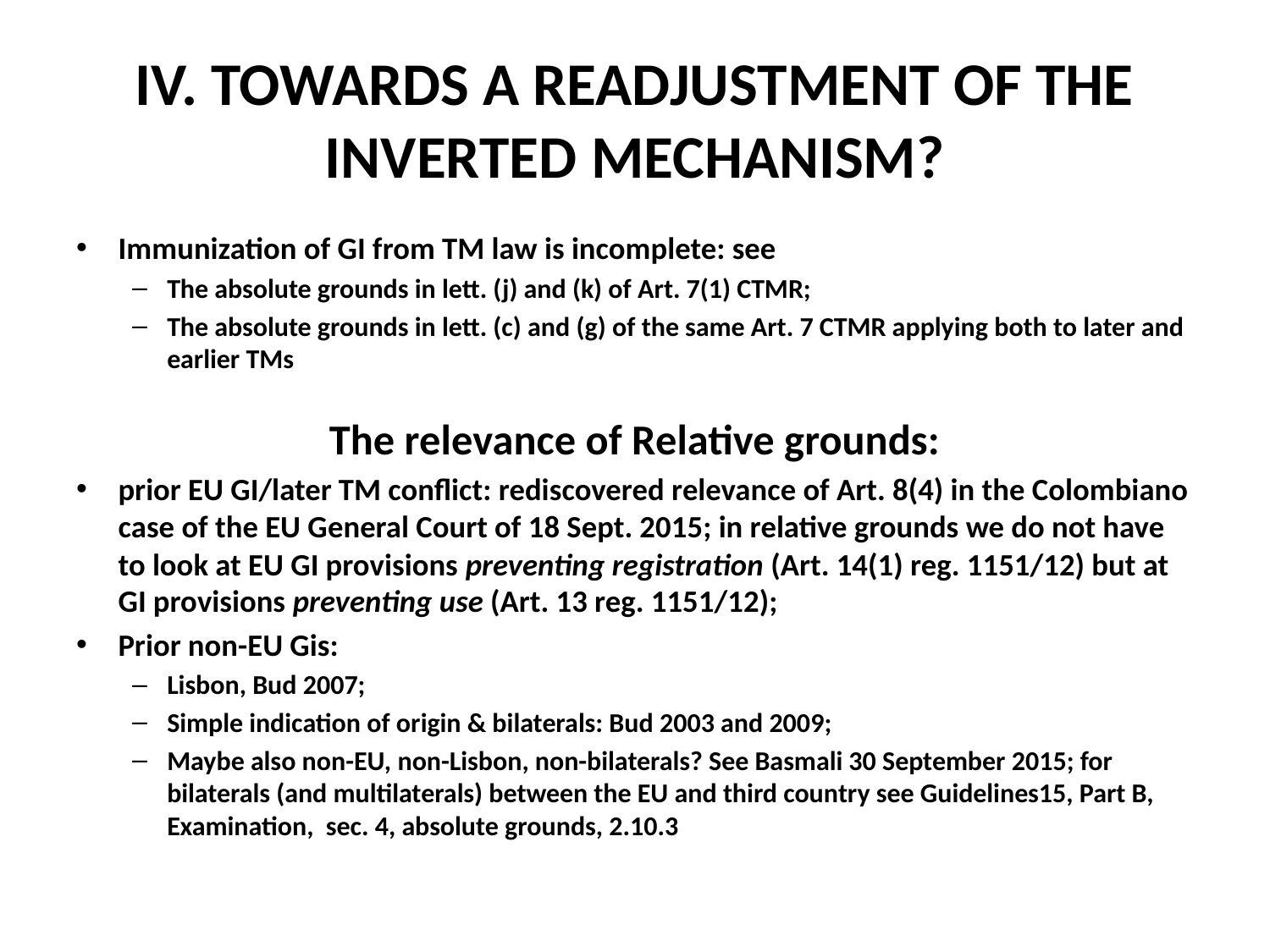

# IV. TOWARDS A READJUSTMENT OF THE INVERTED MECHANISM?
Immunization of GI from TM law is incomplete: see
The absolute grounds in lett. (j) and (k) of Art. 7(1) CTMR;
The absolute grounds in lett. (c) and (g) of the same Art. 7 CTMR applying both to later and earlier TMs

The relevance of Relative grounds:
prior EU GI/later TM conflict: rediscovered relevance of Art. 8(4) in the Colombiano case of the EU General Court of 18 Sept. 2015; in relative grounds we do not have to look at EU GI provisions preventing registration (Art. 14(1) reg. 1151/12) but at GI provisions preventing use (Art. 13 reg. 1151/12);
Prior non-EU Gis:
Lisbon, Bud 2007;
Simple indication of origin & bilaterals: Bud 2003 and 2009;
Maybe also non-EU, non-Lisbon, non-bilaterals? See Basmali 30 September 2015; for bilaterals (and multilaterals) between the EU and third country see Guidelines15, Part B, Examination,  sec. 4, absolute grounds, 2.10.3